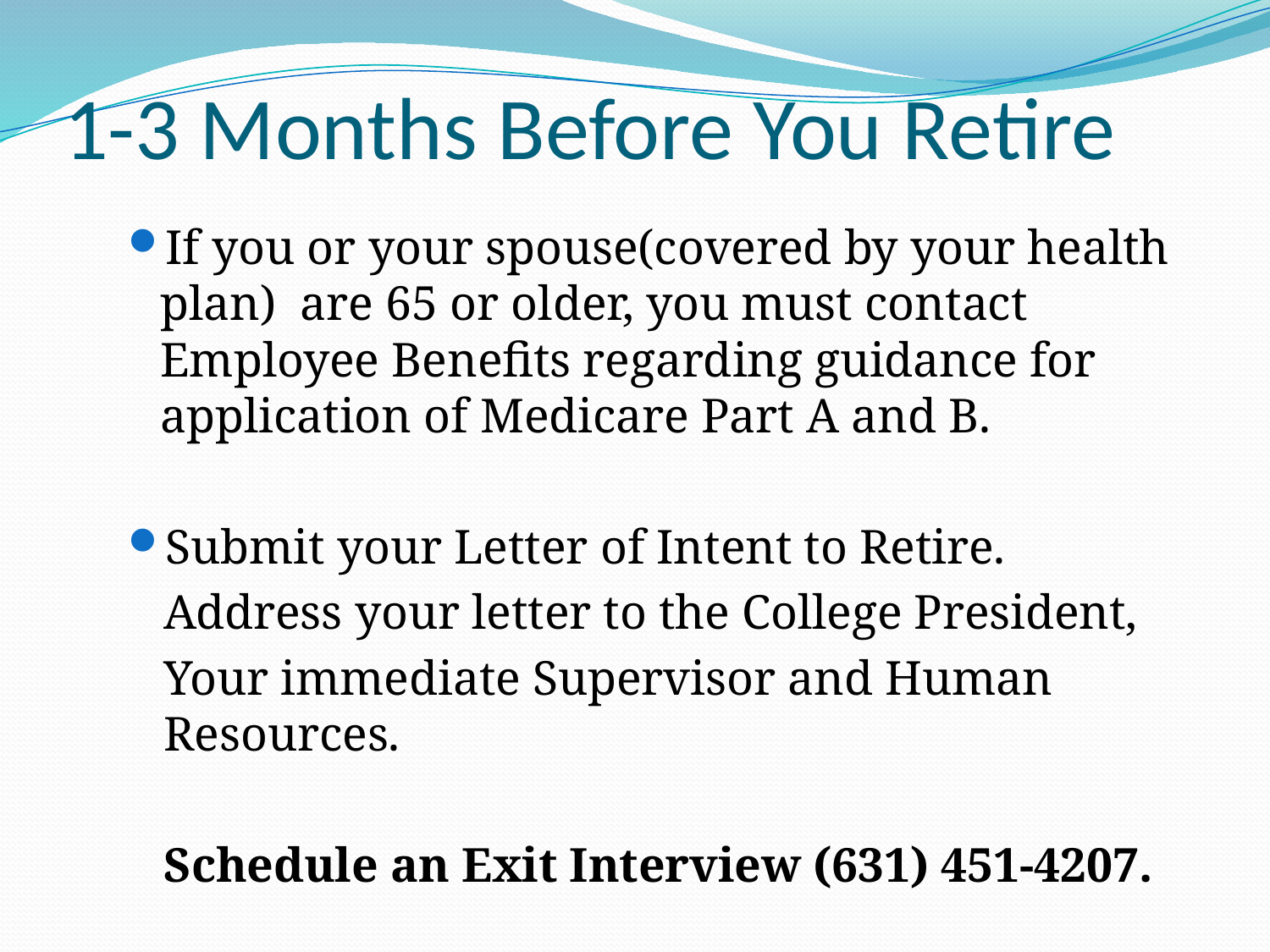

# 1-3 Months Before You Retire
If you or your spouse(covered by your health plan)  are 65 or older, you must contact Employee Benefits regarding guidance for application of Medicare Part A and B.

Submit your Letter of Intent to Retire.
Address your letter to the College President,
Your immediate Supervisor and Human Resources.

Schedule an Exit Interview (631) 451-4207.